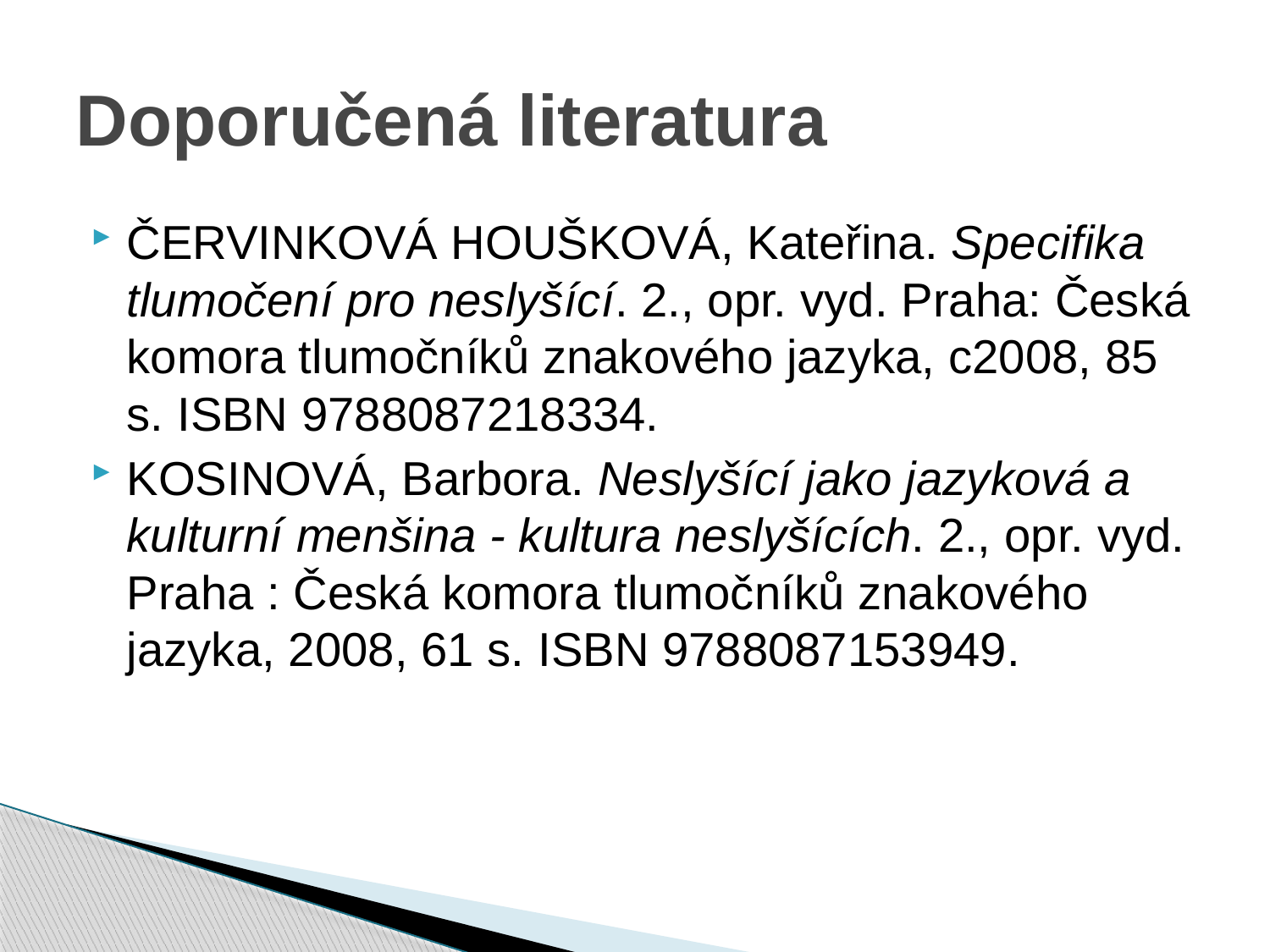

# Doporučená literatura
ČERVINKOVÁ HOUŠKOVÁ, Kateřina. Specifika tlumočení pro neslyšící. 2., opr. vyd. Praha: Česká komora tlumočníků znakového jazyka, c2008, 85 s. ISBN 9788087218334.
KOSINOVÁ, Barbora. Neslyšící jako jazyková a kulturní menšina - kultura neslyšících. 2., opr. vyd. Praha : Česká komora tlumočníků znakového jazyka, 2008, 61 s. ISBN 9788087153949.